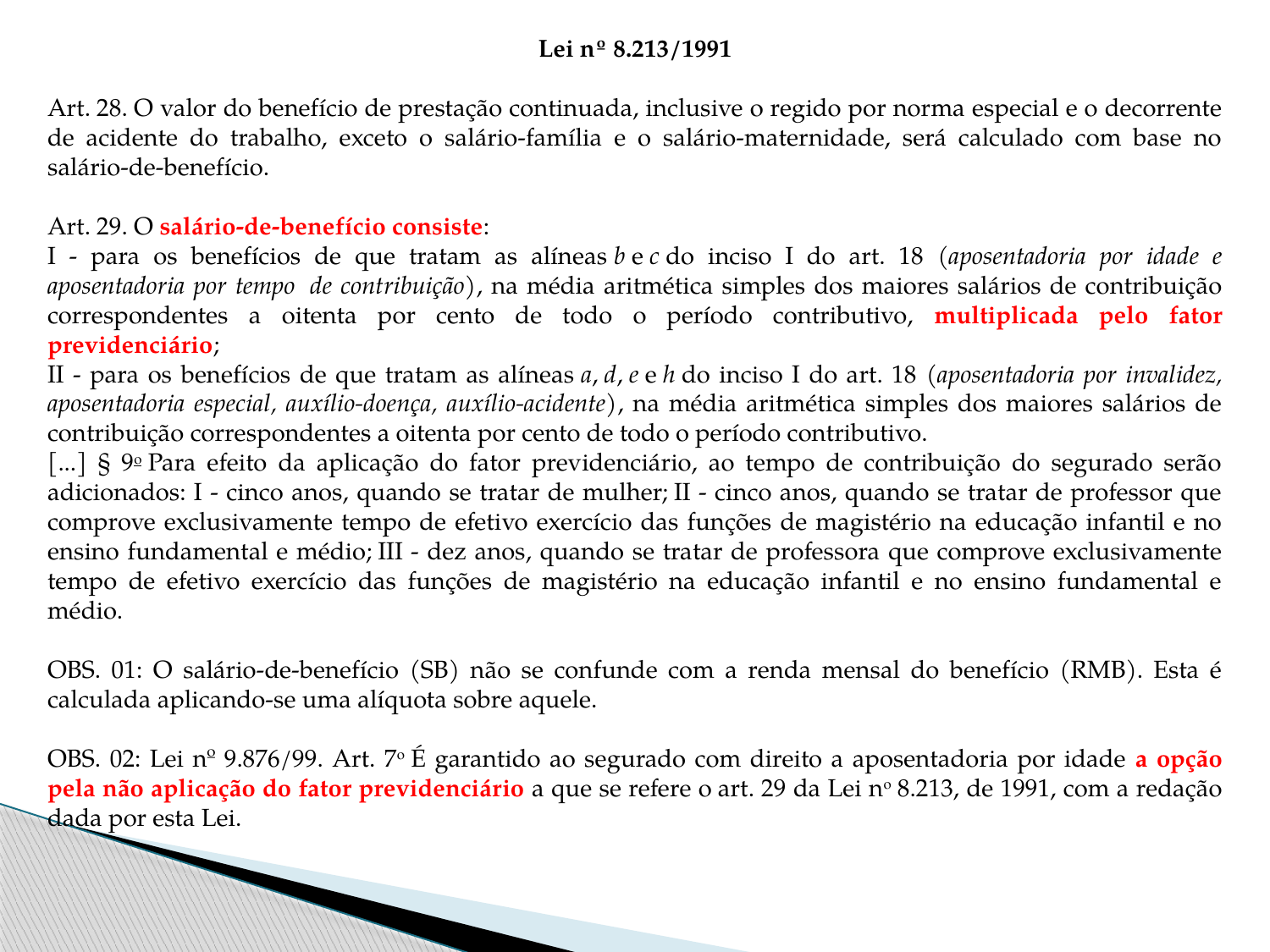

Lei nº 8.213/1991

Art. 28. O valor do benefício de prestação continuada, inclusive o regido por norma especial e o decorrente de acidente do trabalho, exceto o salário-família e o salário-maternidade, será calculado com base no salário-de-benefício.

Art. 29. O salário-de-benefício consiste:
I - para os benefícios de que tratam as alíneas b e c do inciso I do art. 18 (aposentadoria por idade e aposentadoria por tempo  de contribuição), na média aritmética simples dos maiores salários de contribuição correspondentes a oitenta por cento de todo o período contributivo, multiplicada pelo fator previdenciário;
II - para os benefícios de que tratam as alíneas a, d, e e h do inciso I do art. 18 (aposentadoria por invalidez, aposentadoria especial, auxílio-doença, auxílio-acidente), na média aritmética simples dos maiores salários de contribuição correspondentes a oitenta por cento de todo o período contributivo.
[...] § 9o Para efeito da aplicação do fator previdenciário, ao tempo de contribuição do segurado serão adicionados: I - cinco anos, quando se tratar de mulher; II - cinco anos, quando se tratar de professor que comprove exclusivamente tempo de efetivo exercício das funções de magistério na educação infantil e no ensino fundamental e médio; III - dez anos, quando se tratar de professora que comprove exclusivamente tempo de efetivo exercício das funções de magistério na educação infantil e no ensino fundamental e médio.

OBS. 01: O salário-de-benefício (SB) não se confunde com a renda mensal do benefício (RMB). Esta é calculada aplicando-se uma alíquota sobre aquele.

OBS. 02: Lei nº 9.876/99. Art. 7o É garantido ao segurado com direito a aposentadoria por idade a opção pela não aplicação do fator previdenciário a que se refere o art. 29 da Lei no 8.213, de 1991, com a redação dada por esta Lei.